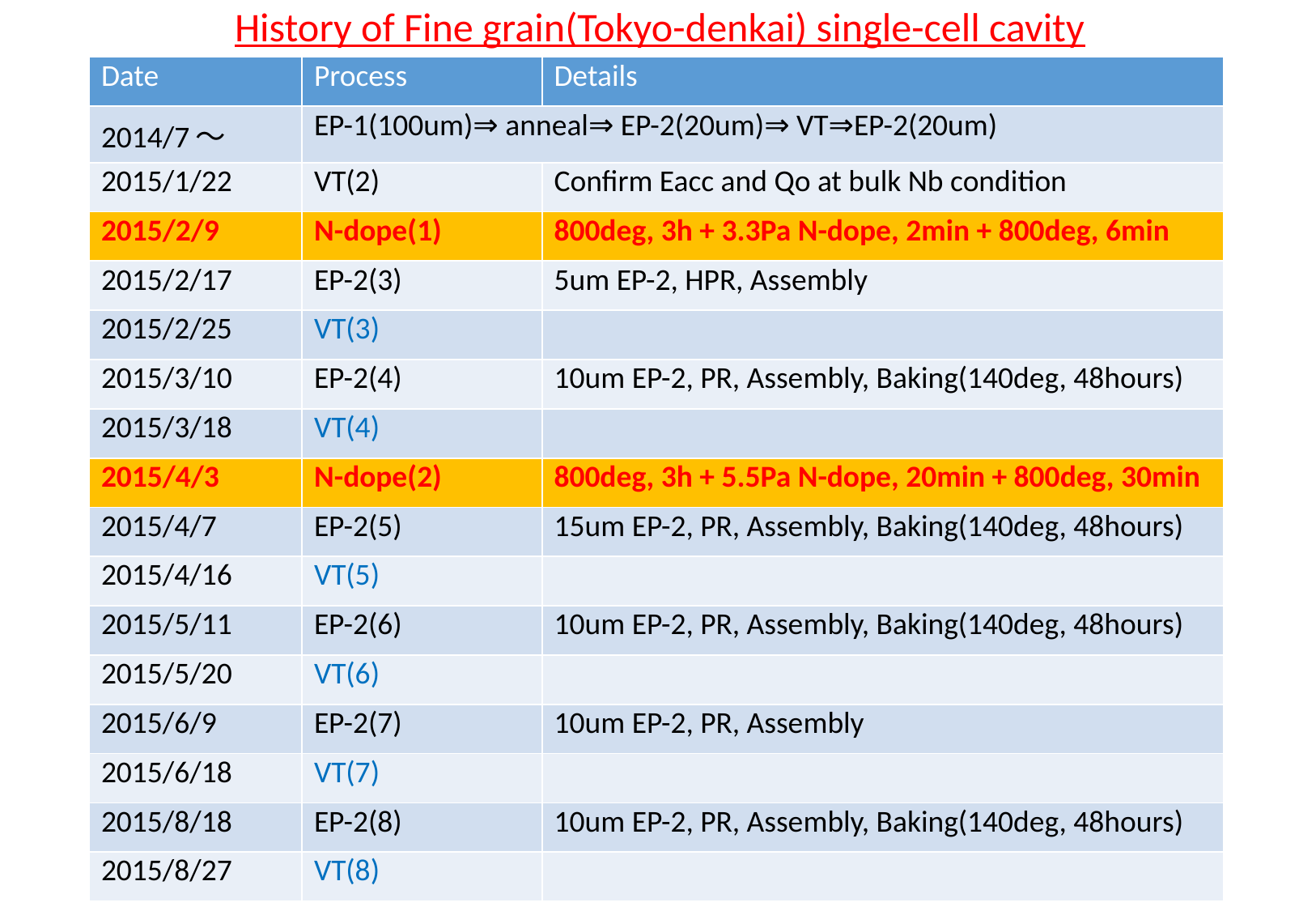

# History of Fine grain(Tokyo-denkai) single-cell cavity
| Date | Process | Details |
| --- | --- | --- |
| 2014/7～ | EP-1(100um)⇒ anneal⇒ EP-2(20um)⇒ VT⇒EP-2(20um) |  |
| 2015/1/22 | VT(2) | Confirm Eacc and Qo at bulk Nb condition |
| 2015/2/9 | N-dope(1) | 800deg, 3h + 3.3Pa N-dope, 2min + 800deg, 6min |
| 2015/2/17 | EP-2(3) | 5um EP-2, HPR, Assembly |
| 2015/2/25 | VT(3) |  |
| 2015/3/10 | EP-2(4) | 10um EP-2, PR, Assembly, Baking(140deg, 48hours) |
| 2015/3/18 | VT(4) |  |
| 2015/4/3 | N-dope(2) | 800deg, 3h + 5.5Pa N-dope, 20min + 800deg, 30min |
| 2015/4/7 | EP-2(5) | 15um EP-2, PR, Assembly, Baking(140deg, 48hours) |
| 2015/4/16 | VT(5) |  |
| 2015/5/11 | EP-2(6) | 10um EP-2, PR, Assembly, Baking(140deg, 48hours) |
| 2015/5/20 | VT(6) |  |
| 2015/6/9 | EP-2(7) | 10um EP-2, PR, Assembly |
| 2015/6/18 | VT(7) |  |
| 2015/8/18 | EP-2(8) | 10um EP-2, PR, Assembly, Baking(140deg, 48hours) |
| 2015/8/27 | VT(8) |  |